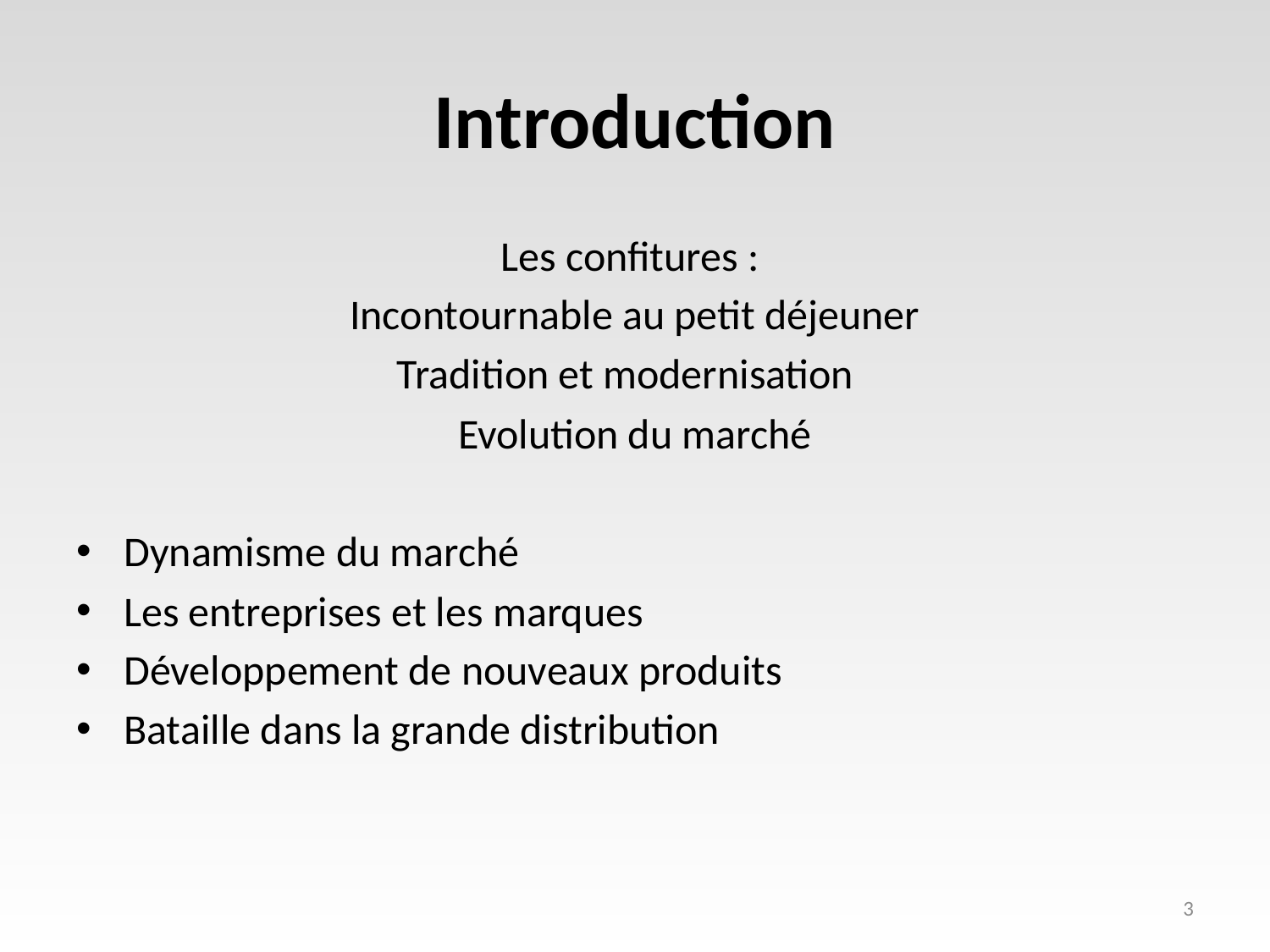

# Introduction
Les confitures :
Incontournable au petit déjeuner
Tradition et modernisation
Evolution du marché

Dynamisme du marché
Les entreprises et les marques
Développement de nouveaux produits
Bataille dans la grande distribution
3